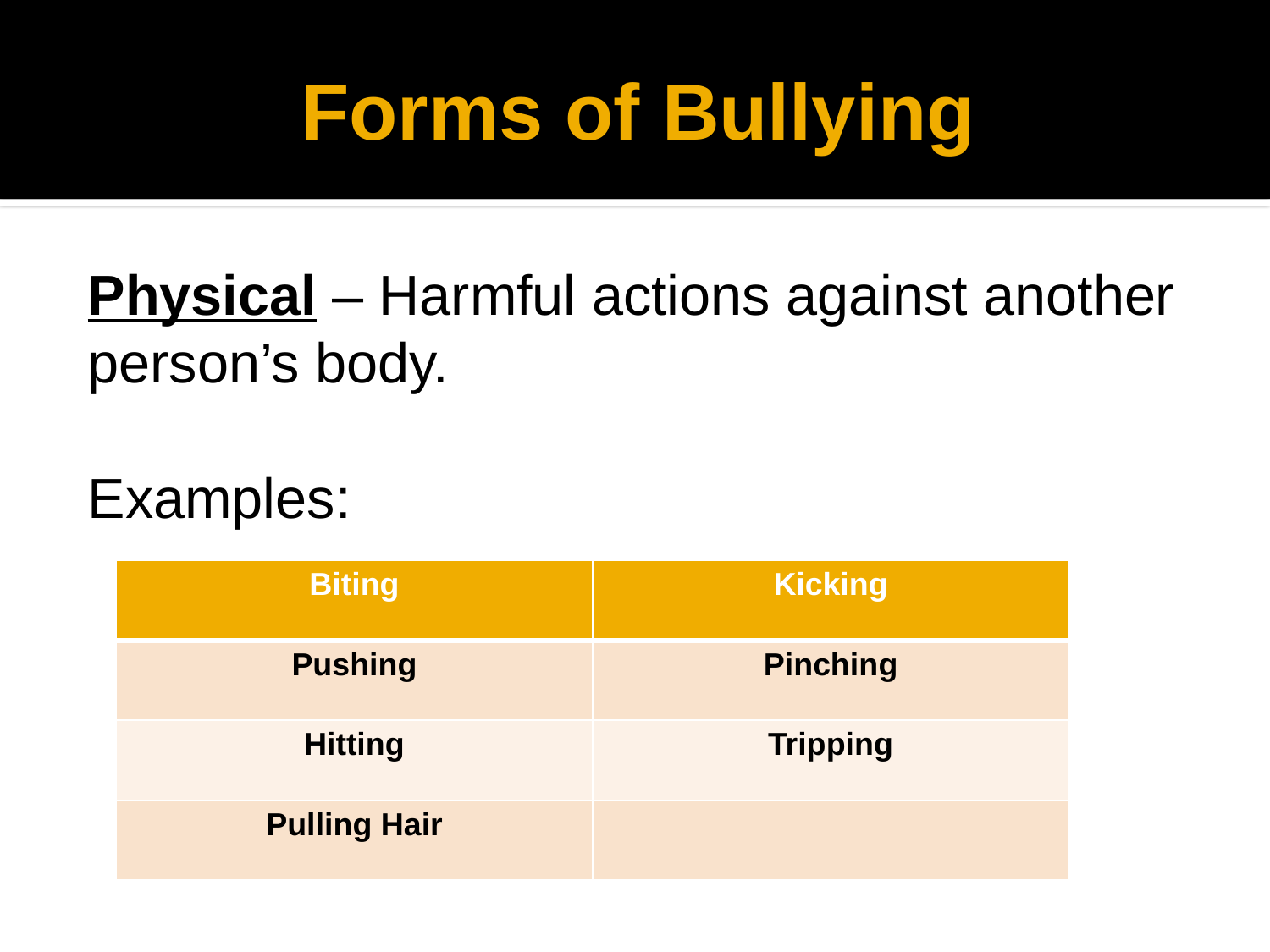

# Forms of Bullying
Physical – Harmful actions against another person’s body.

Examples:

| Biting | Kicking |
| --- | --- |
| Pushing | Pinching |
| Hitting | Tripping |
| Pulling Hair |  |